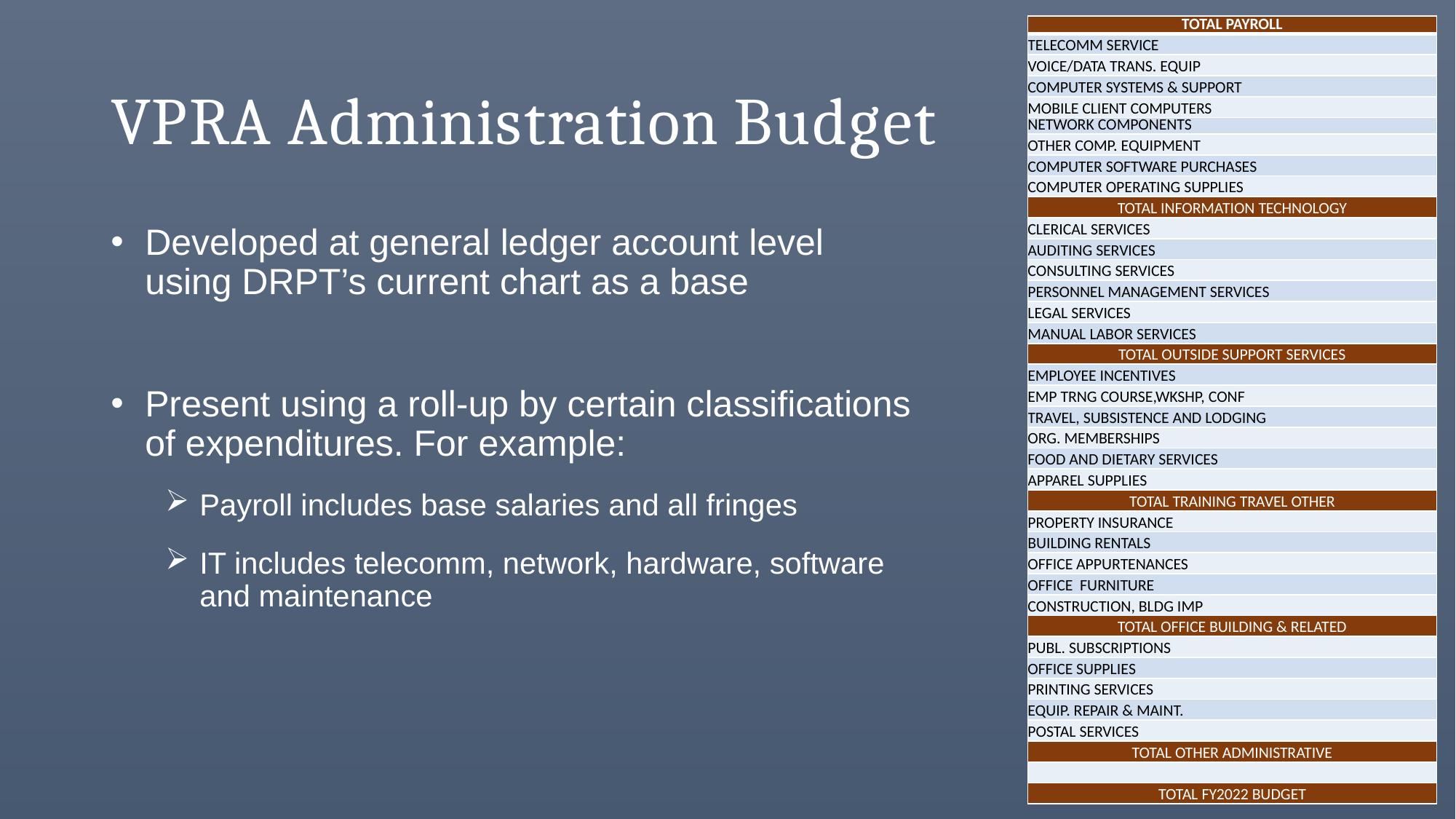

| TOTAL PAYROLL |
| --- |
| TELECOMM SERVICE |
| VOICE/DATA TRANS. EQUIP |
| COMPUTER SYSTEMS & SUPPORT |
| MOBILE CLIENT COMPUTERS |
| NETWORK COMPONENTS |
| OTHER COMP. EQUIPMENT |
| COMPUTER SOFTWARE PURCHASES |
| COMPUTER OPERATING SUPPLIES |
| TOTAL INFORMATION TECHNOLOGY |
| CLERICAL SERVICES |
| AUDITING SERVICES |
| CONSULTING SERVICES |
| PERSONNEL MANAGEMENT SERVICES |
| LEGAL SERVICES |
| MANUAL LABOR SERVICES |
| TOTAL OUTSIDE SUPPORT SERVICES |
| EMPLOYEE INCENTIVES |
| EMP TRNG COURSE,WKSHP, CONF |
| TRAVEL, SUBSISTENCE AND LODGING |
| ORG. MEMBERSHIPS |
| FOOD AND DIETARY SERVICES |
| APPAREL SUPPLIES |
| TOTAL TRAINING TRAVEL OTHER |
| PROPERTY INSURANCE |
| BUILDING RENTALS |
| OFFICE APPURTENANCES |
| OFFICE FURNITURE |
| CONSTRUCTION, BLDG IMP |
| TOTAL OFFICE BUILDING & RELATED |
| PUBL. SUBSCRIPTIONS |
| OFFICE SUPPLIES |
| PRINTING SERVICES |
| EQUIP. REPAIR & MAINT. |
| POSTAL SERVICES |
| TOTAL OTHER ADMINISTRATIVE |
|  |
| TOTAL FY2022 BUDGET |
# VPRA Administration Budget
Developed at general ledger account level using DRPT’s current chart as a base

Present using a roll-up by certain classifications of expenditures. For example:
Payroll includes base salaries and all fringes
IT includes telecomm, network, hardware, software and maintenance

32